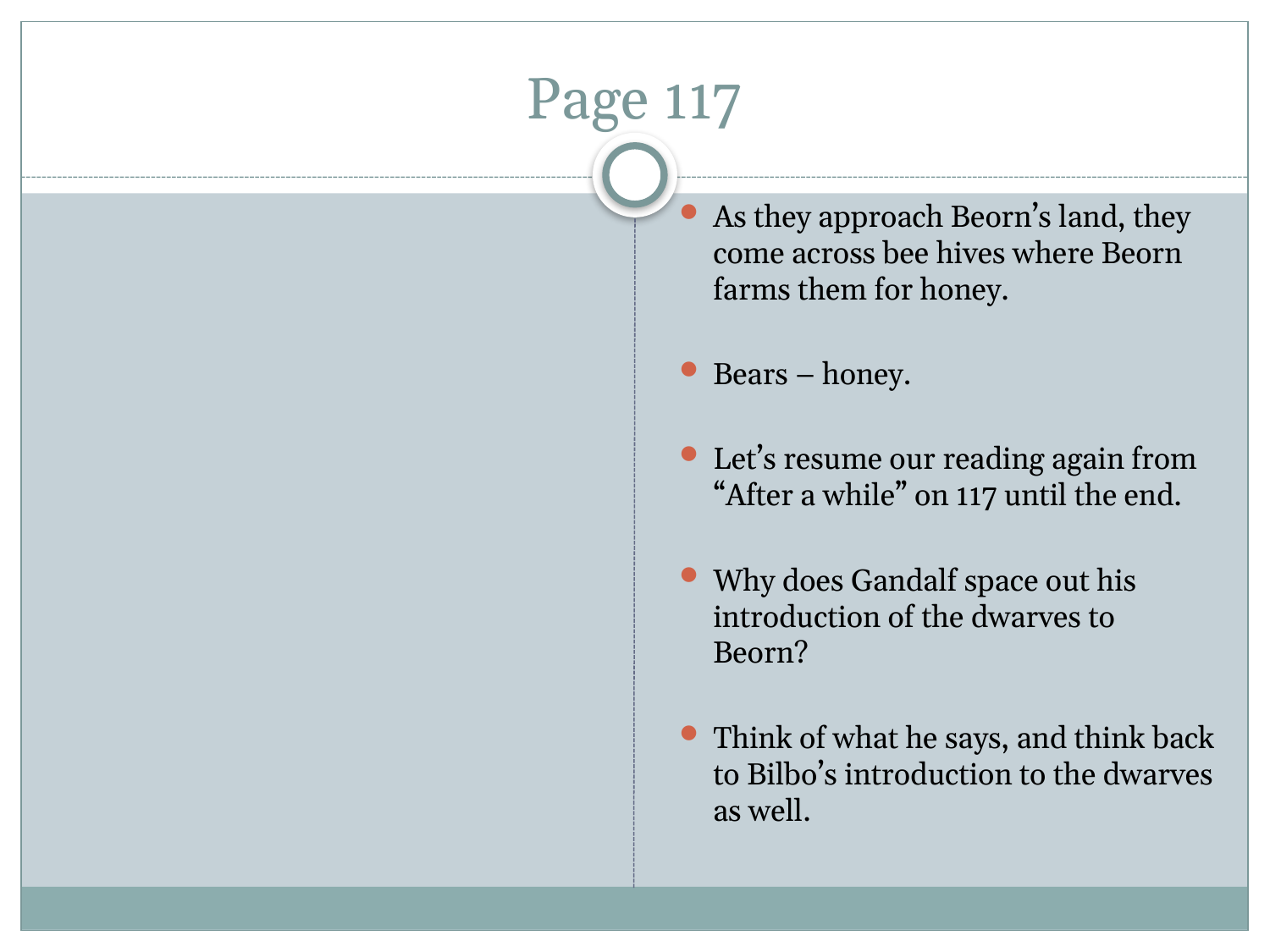

# Page 117

As they approach Beorn’s land, they come across bee hives where Beorn farms them for honey.

Bears – honey.

Let’s resume our reading again from “After a while” on 117 until the end.

Why does Gandalf space out his introduction of the dwarves to Beorn?

Think of what he says, and think back to Bilbo’s introduction to the dwarves as well.